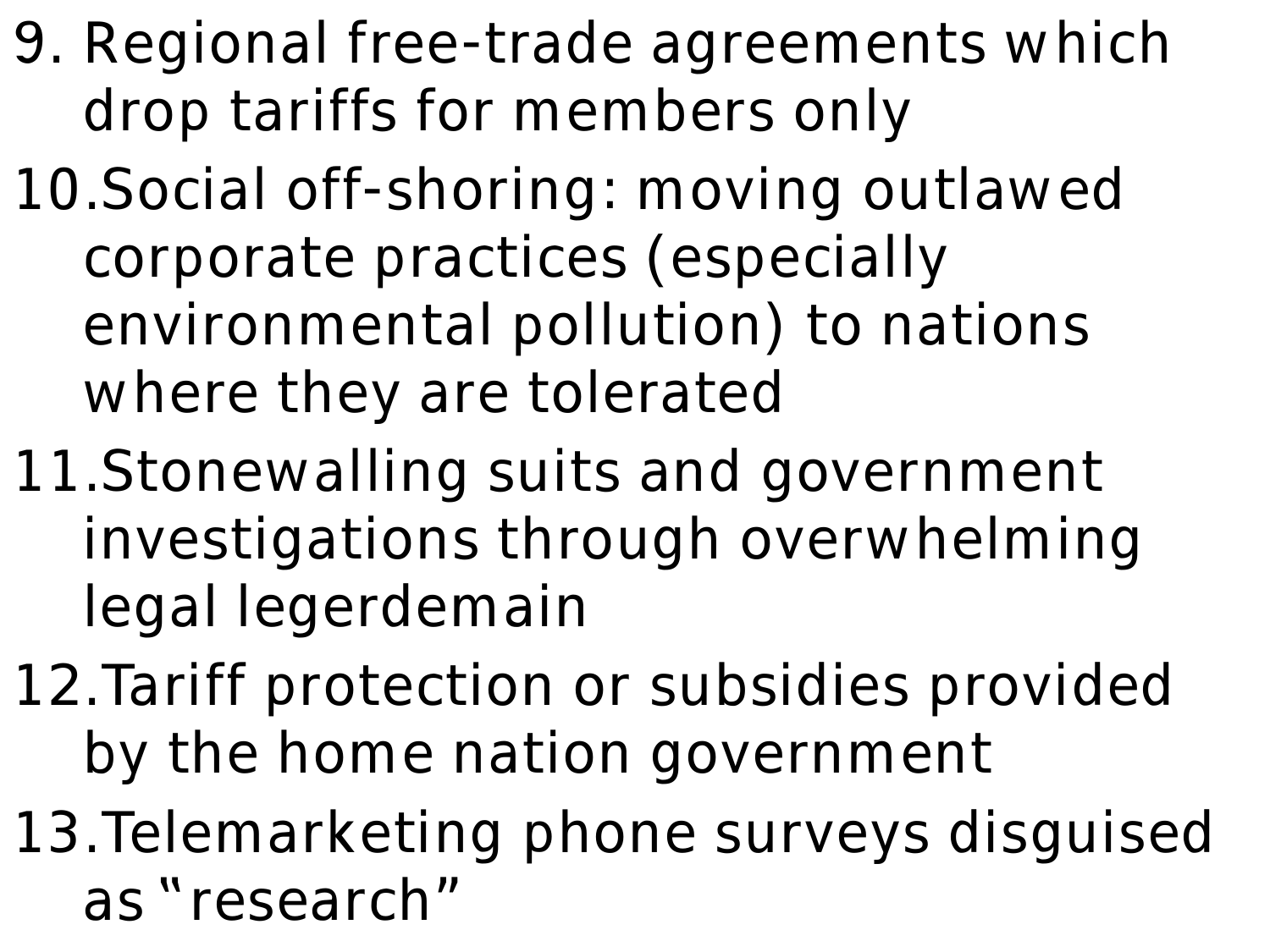

Regional free-trade agreements which drop tariffs for members only
Social off-shoring: moving outlawed corporate practices (especially environmental pollution) to nations where they are tolerated
Stonewalling suits and government investigations through overwhelming legal legerdemain
Tariff protection or subsidies provided by the home nation government
Telemarketing phone surveys disguised as “research”